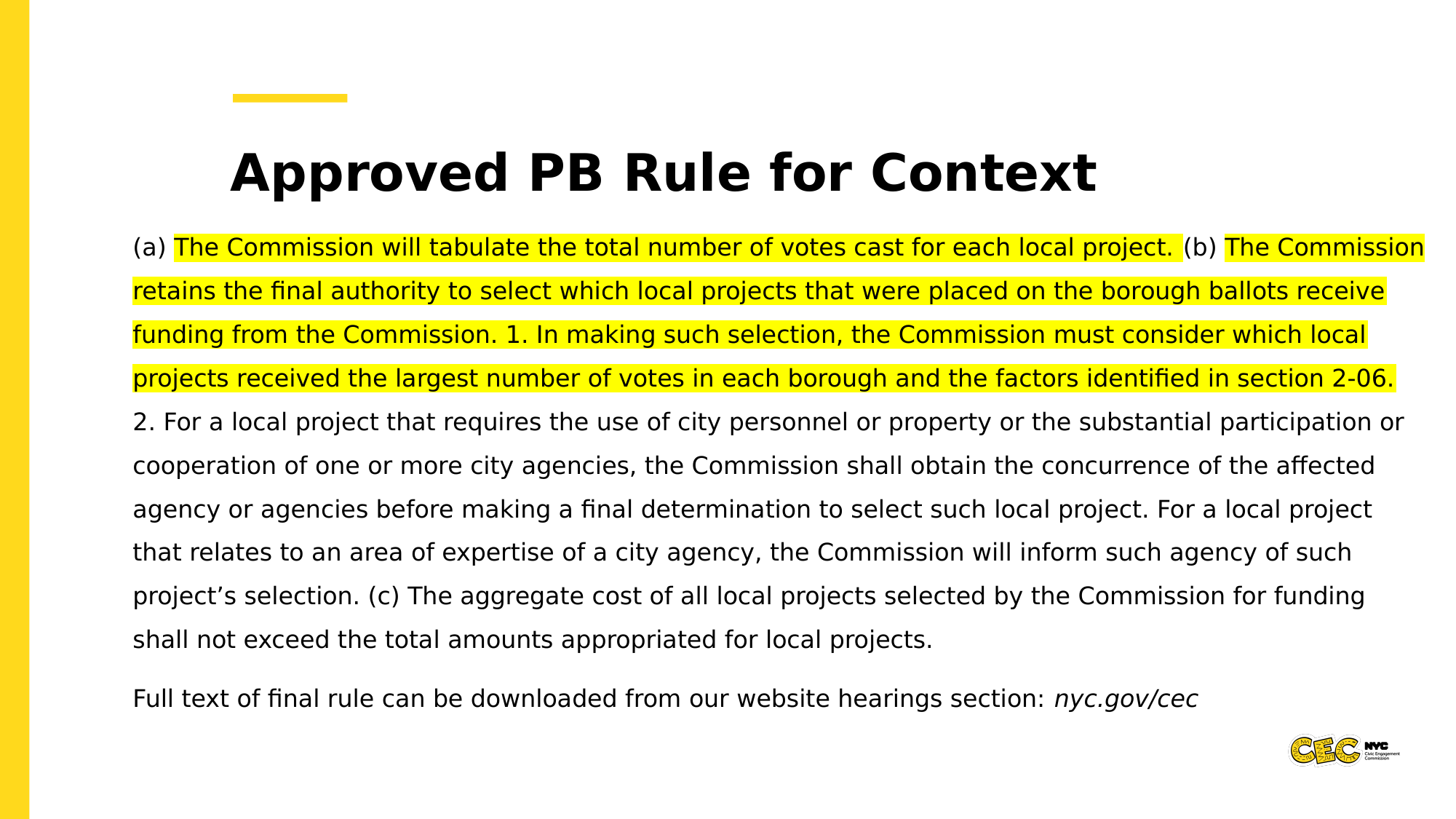

Approved PB Rule for Context
(a) The Commission will tabulate the total number of votes cast for each local project. (b) The Commission retains the final authority to select which local projects that were placed on the borough ballots receive funding from the Commission. 1. In making such selection, the Commission must consider which local projects received the largest number of votes in each borough and the factors identified in section 2-06. 2. For a local project that requires the use of city personnel or property or the substantial participation or cooperation of one or more city agencies, the Commission shall obtain the concurrence of the affected agency or agencies before making a final determination to select such local project. For a local project that relates to an area of expertise of a city agency, the Commission will inform such agency of such project’s selection. (c) The aggregate cost of all local projects selected by the Commission for funding shall not exceed the total amounts appropriated for local projects.
Full text of final rule can be downloaded from our website hearings section: nyc.gov/cec